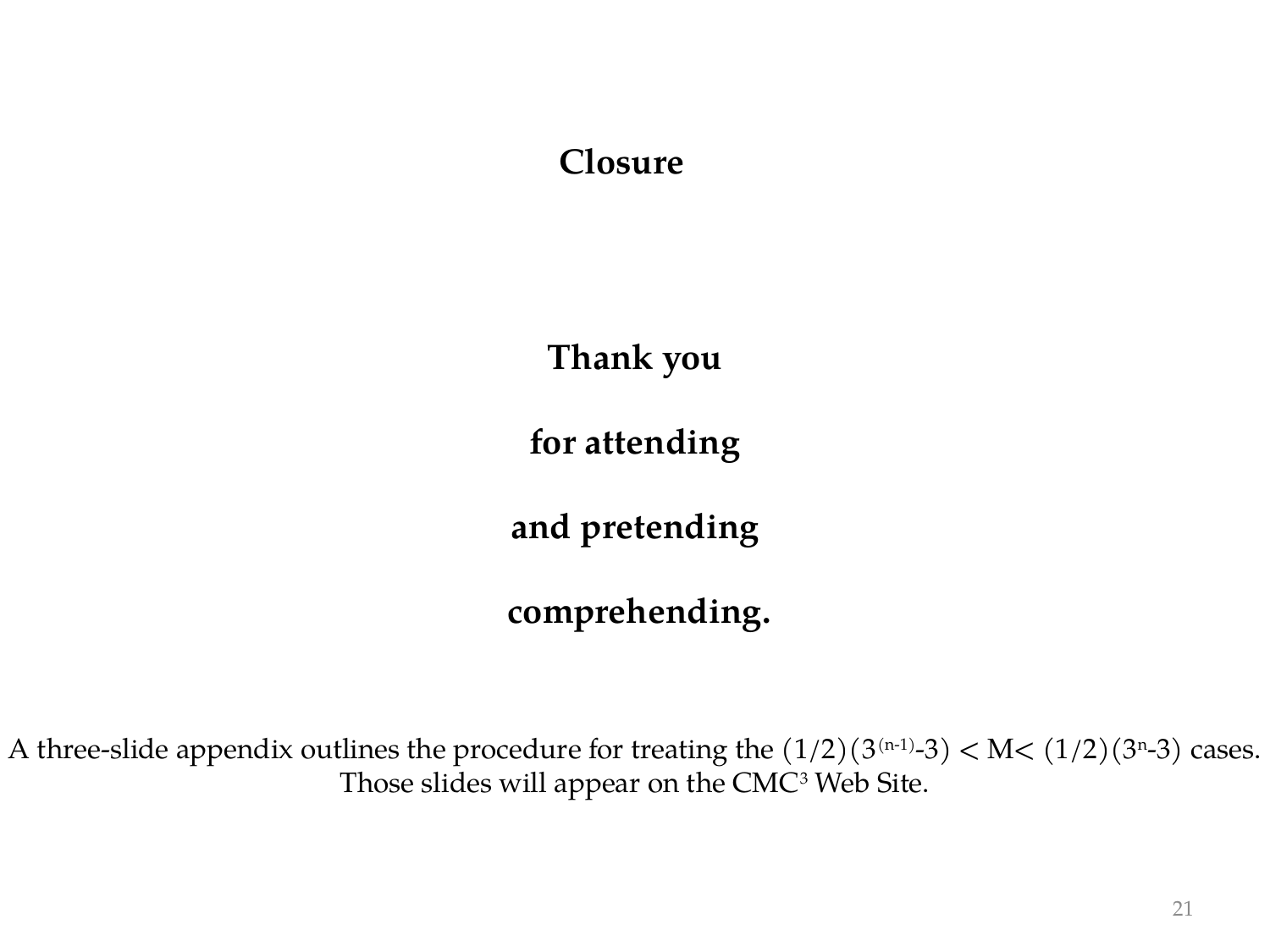

Closure
Thank you

for attending

and pretending

 comprehending.
A three-slide appendix outlines the procedure for treating the (1/2)(3(n-1)-3) < M< (1/2)(3n-3) cases.
Those slides will appear on the CMC3 Web Site.
21